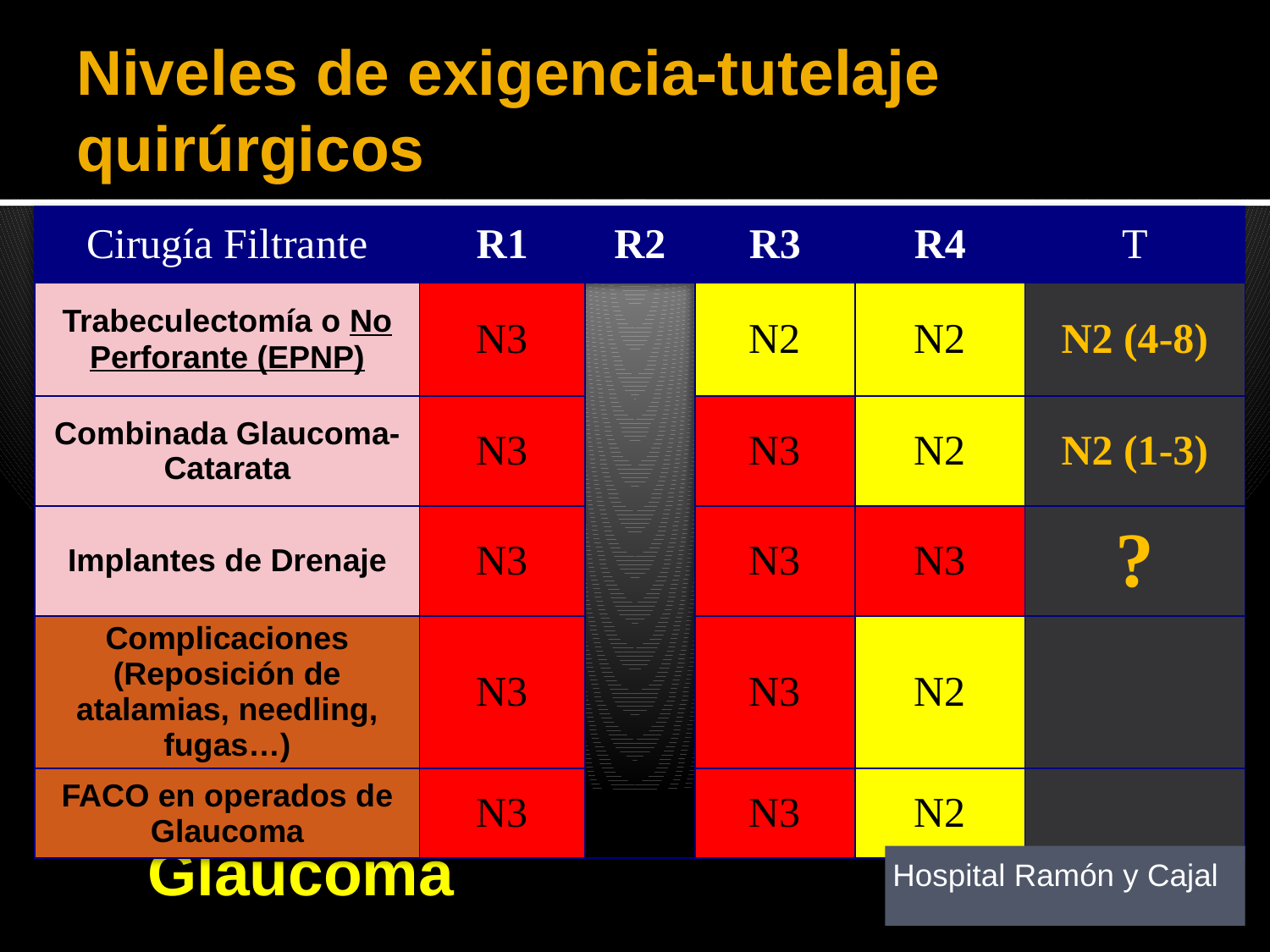

# Niveles de exigencia-tutelaje quirúrgicos
| Cirugía Filtrante | R1 | R2 | R3 | R4 | T |
| --- | --- | --- | --- | --- | --- |
| Trabeculectomía o No Perforante (EPNP) | N3 |  | N2 | N2 | N2 (4-8) |
| Combinada Glaucoma-Catarata | N3 |  | N3 | N2 | N2 (1-3) |
| Implantes de Drenaje | N3 |  | N3 | N3 | ? |
| Complicaciones (Reposición de atalamias, needling, fugas…) | N3 |  | N3 | N2 |  |
| FACO en operados de Glaucoma | N3 |  | N3 | N2 |  |
Glaucoma
Hospital Ramón y Cajal